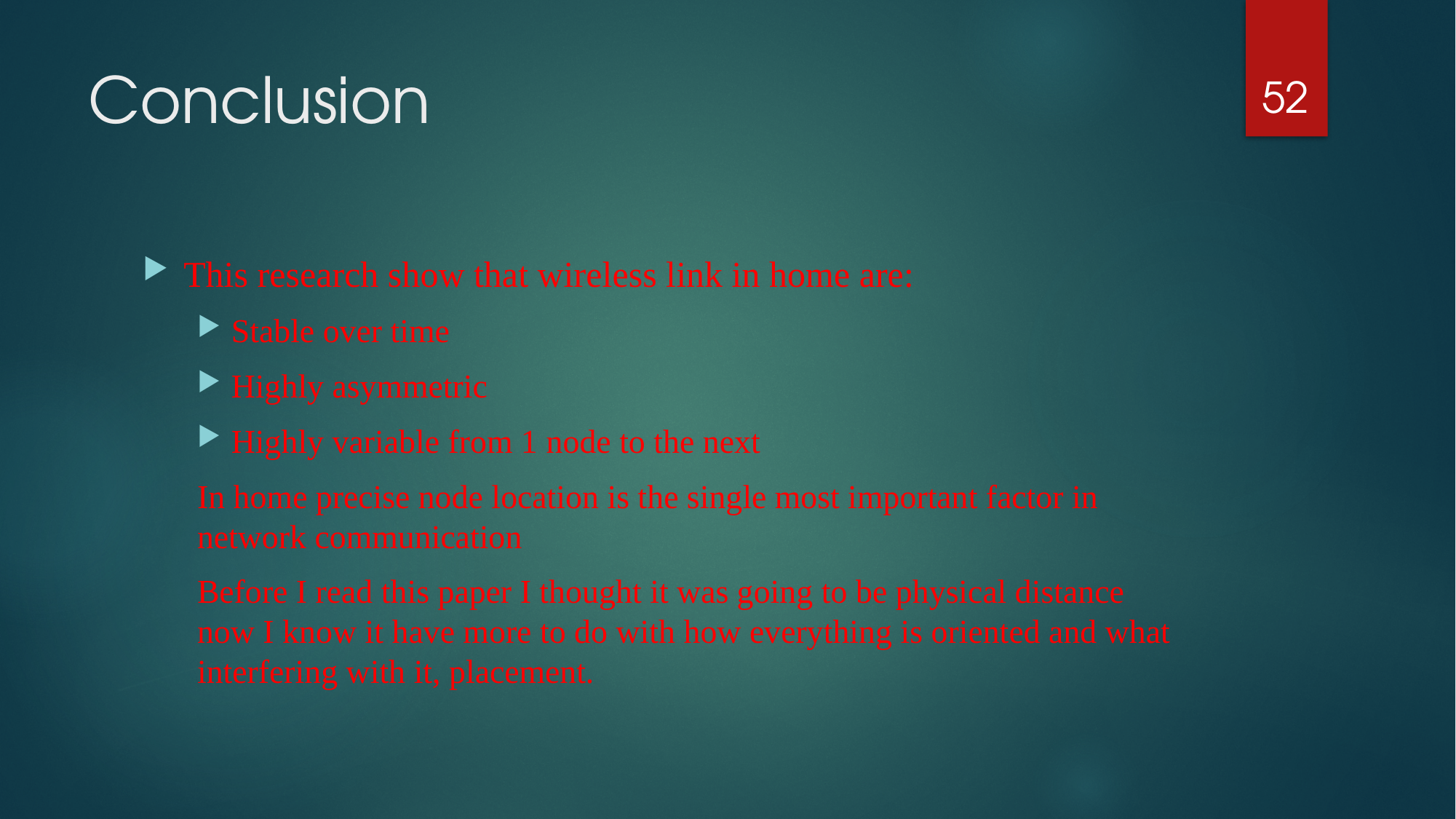

52
# Conclusion
This research show that wireless link in home are:
Stable over time
Highly asymmetric
Highly variable from 1 node to the next
In home precise node location is the single most important factor in network communication
Before I read this paper I thought it was going to be physical distance now I know it have more to do with how everything is oriented and what interfering with it, placement.